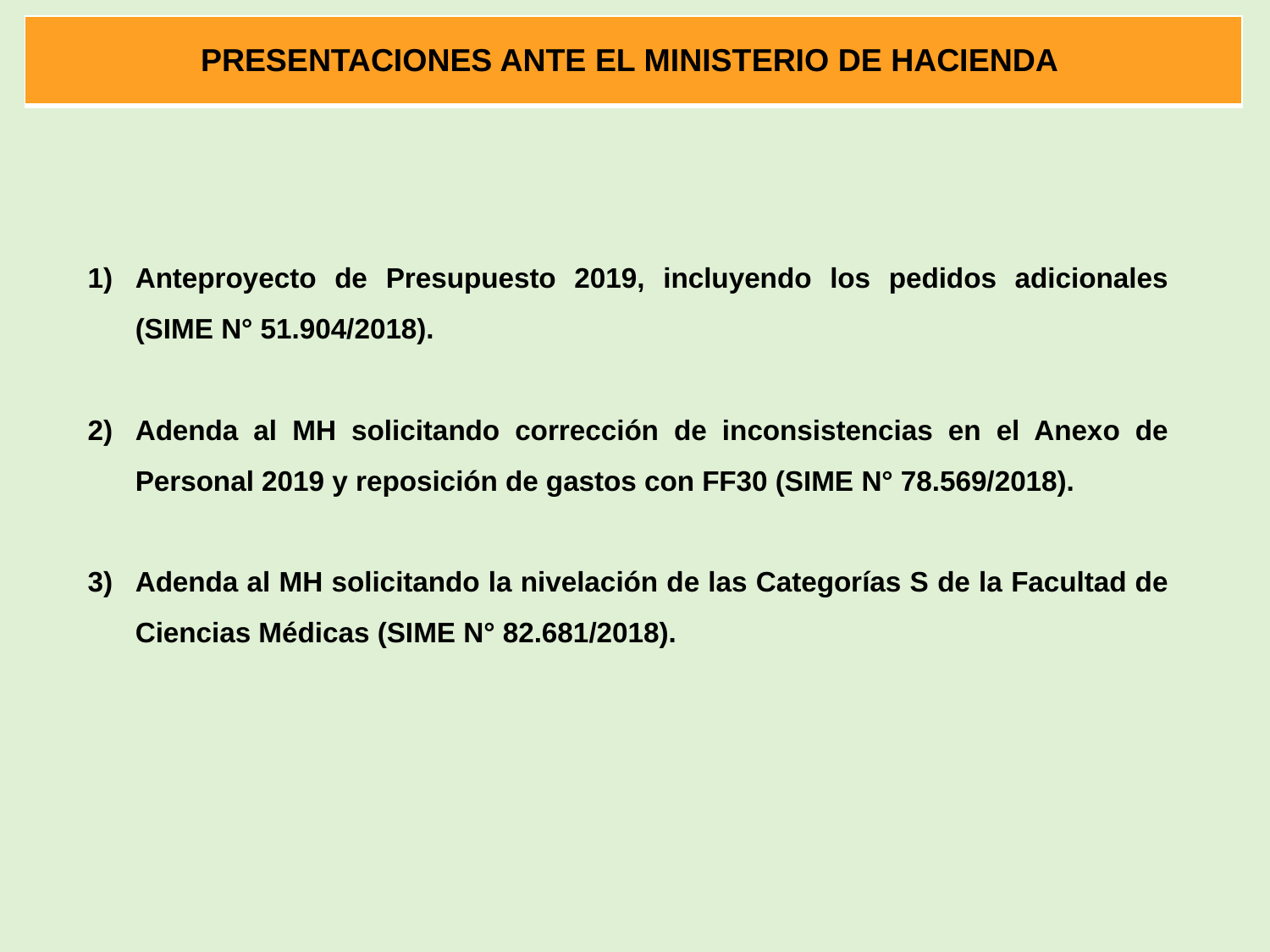

| PRESENTACIONES ANTE EL MINISTERIO DE HACIENDA |
| --- |
Anteproyecto de Presupuesto 2019, incluyendo los pedidos adicionales (SIME N° 51.904/2018).

Adenda al MH solicitando corrección de inconsistencias en el Anexo de Personal 2019 y reposición de gastos con FF30 (SIME N° 78.569/2018).

Adenda al MH solicitando la nivelación de las Categorías S de la Facultad de Ciencias Médicas (SIME N° 82.681/2018).